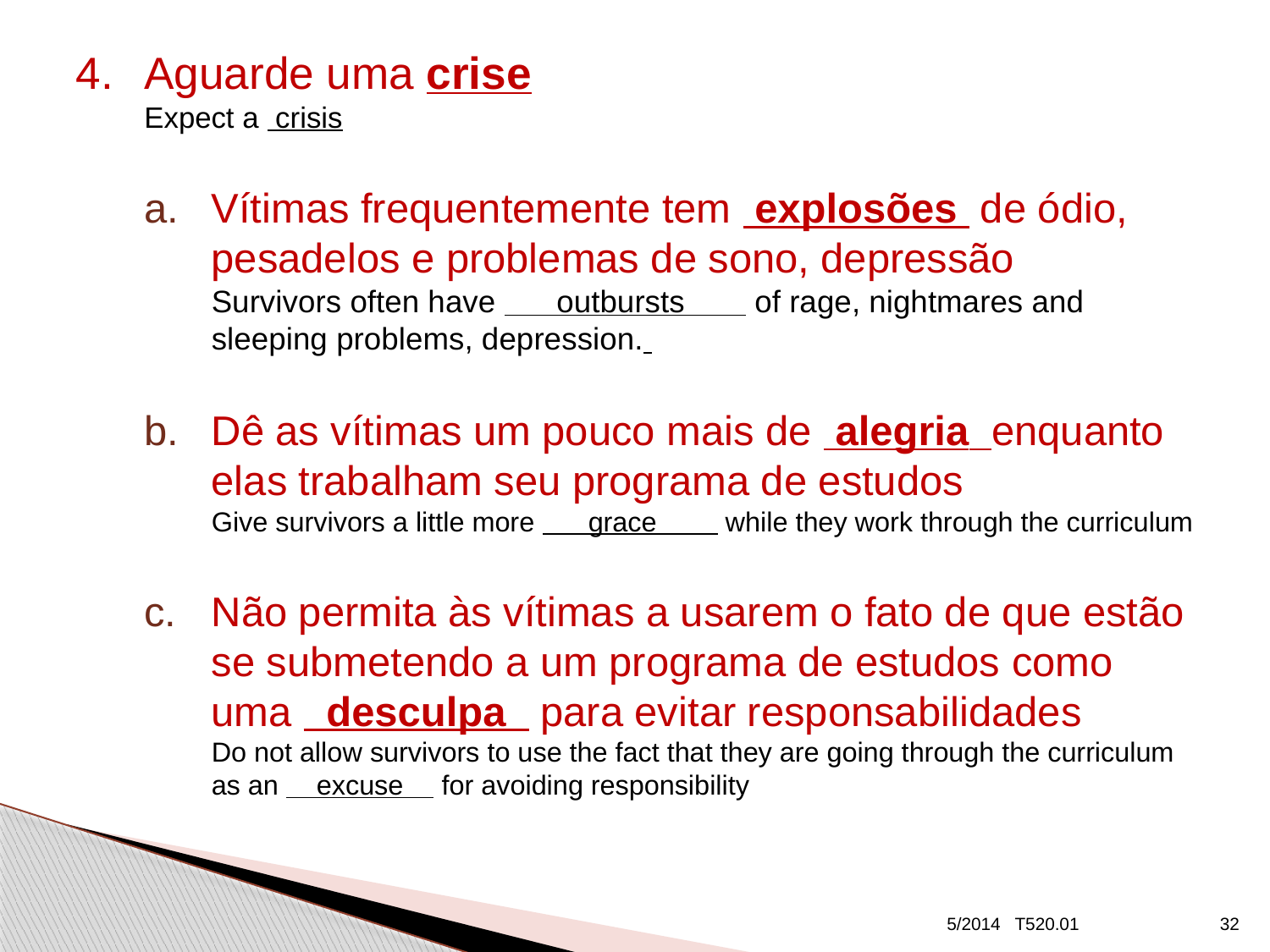

4.	Aguarde uma crise
Expect a  crisis
Vítimas frequentemente tem  explosões  de ódio, pesadelos e problemas de sono, depressão
Survivors often have       outbursts        of rage, nightmares and sleeping problems, depression.
Dê as vítimas um pouco mais de  alegria  enquanto elas trabalham seu programa de estudos
Give survivors a little more       grace         while they work through the curriculum
Não permita às vítimas a usarem o fato de que estão se submetendo a um programa de estudos como uma   desculpa   para evitar responsabilidades
Do not allow survivors to use the fact that they are going through the curriculum as an     excuse     for avoiding responsibility
5/2014   T520.01
32